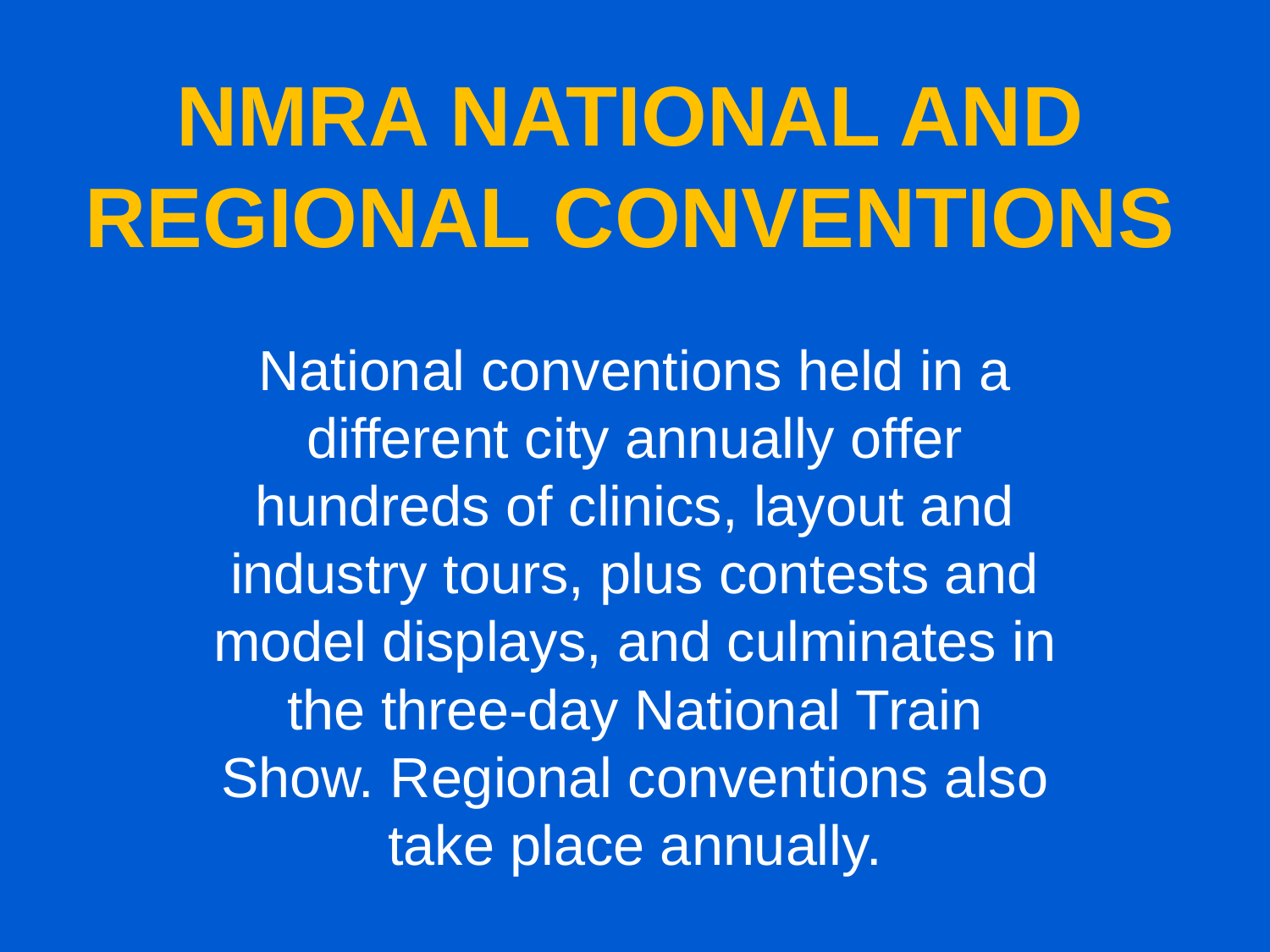

# NMRA NATIONAL and Regional Conventions
National conventions held in a different city annually offer hundreds of clinics, layout and industry tours, plus contests and model displays, and culminates in the three-day National Train Show. Regional conventions also take place annually.